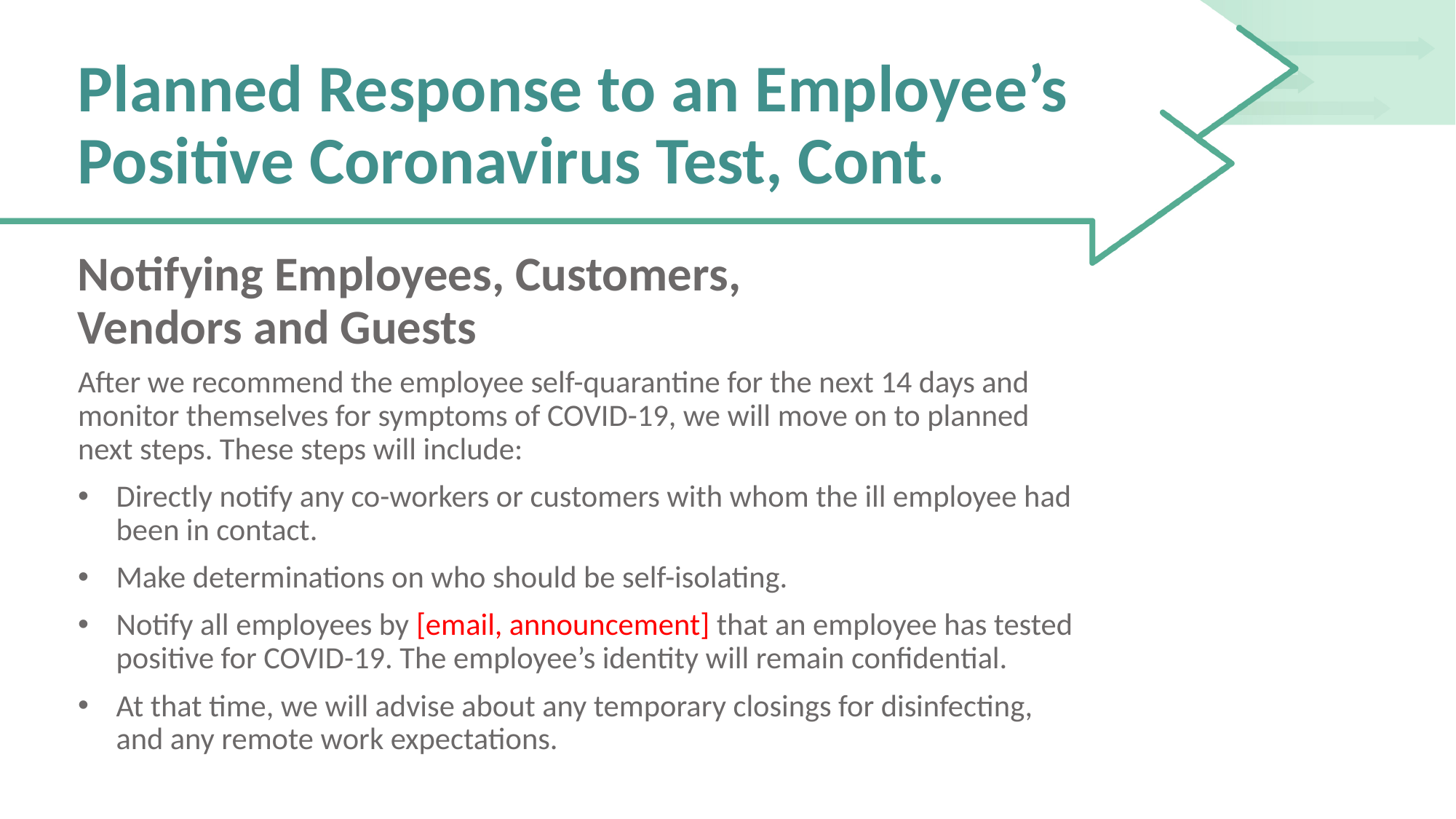

# Planned Response to an Employee’s Positive Coronavirus Test, Cont.
Notifying Employees, Customers,
Vendors and Guests

After we recommend the employee self-quarantine for the next 14 days and monitor themselves for symptoms of COVID-19, we will move on to planned next steps. These steps will include:
Directly notify any co-workers or customers with whom the ill employee had been in contact.
Make determinations on who should be self-isolating.
Notify all employees by [email, announcement] that an employee has tested positive for COVID-19. The employee’s identity will remain confidential.
At that time, we will advise about any temporary closings for disinfecting, and any remote work expectations.